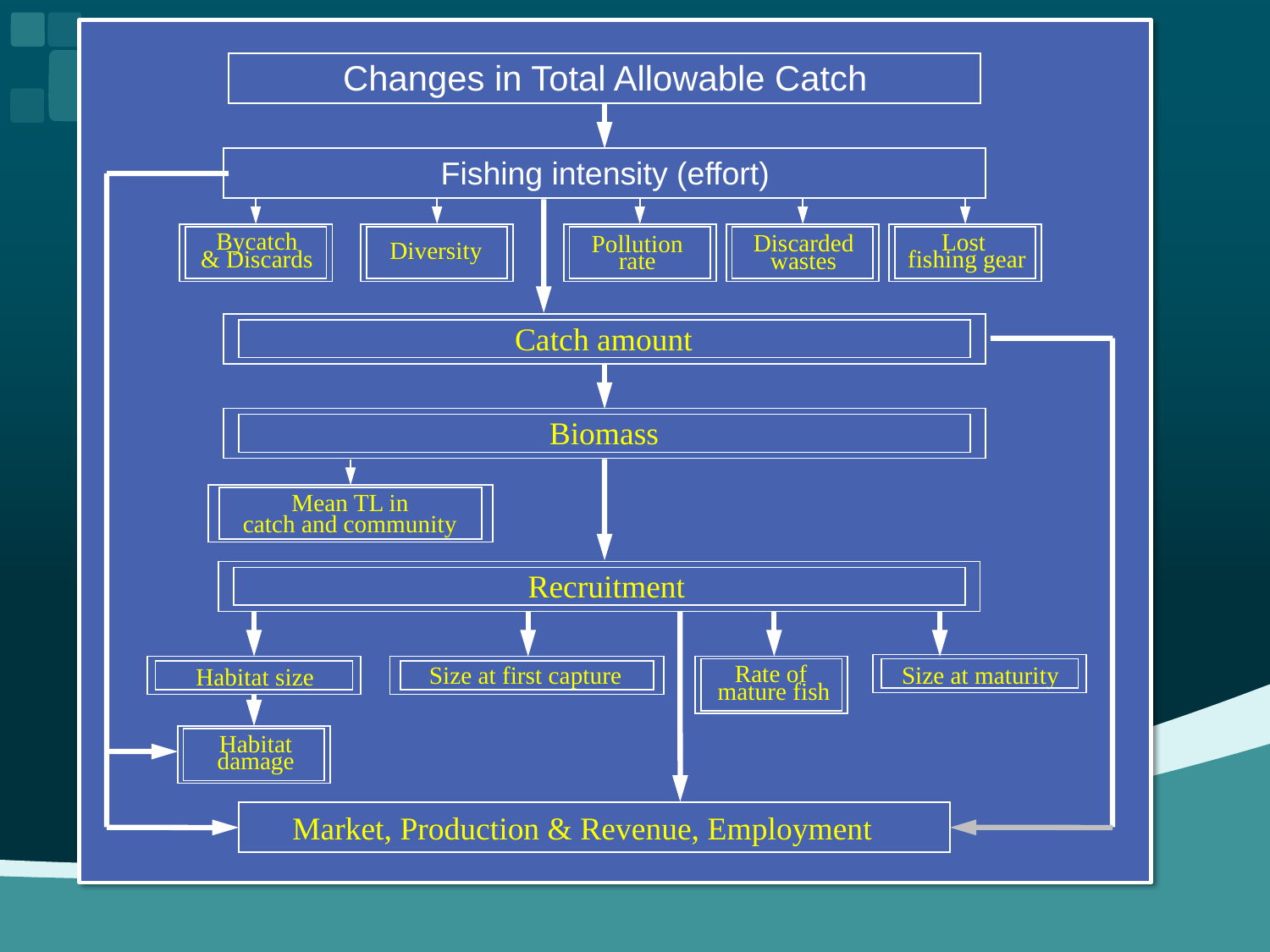

Changes in Total Allowable Catch

Fishing intensity (effort)

Diversity
Lost
fishing gear
Discarded
wastes
Pollution
rate
Catch amount

Biomass

Mean TL in
catch and community
Recruitment

Size at first capture
Size at maturity

Habitat size

Rate of
mature fish

Habitat
damage

Market, Production & Revenue, Employment

Bycatch
& Discards